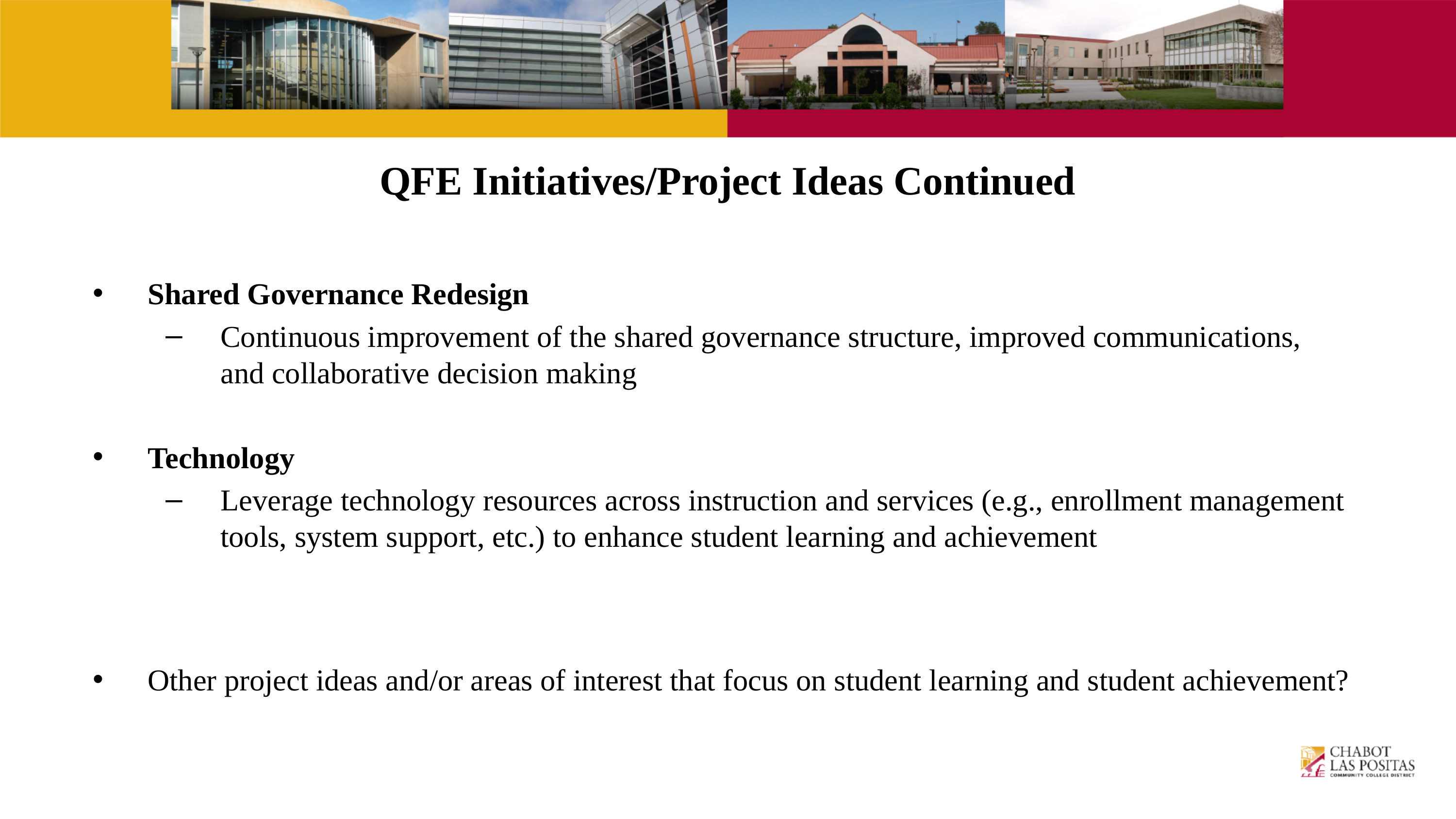

QFE Initiatives/Project Ideas Continued
Shared Governance Redesign
Continuous improvement of the shared governance structure, improved communications, and collaborative decision making

Technology
Leverage technology resources across instruction and services (e.g., enrollment management tools, system support, etc.) to enhance student learning and achievement

Other project ideas and/or areas of interest that focus on student learning and student achievement?